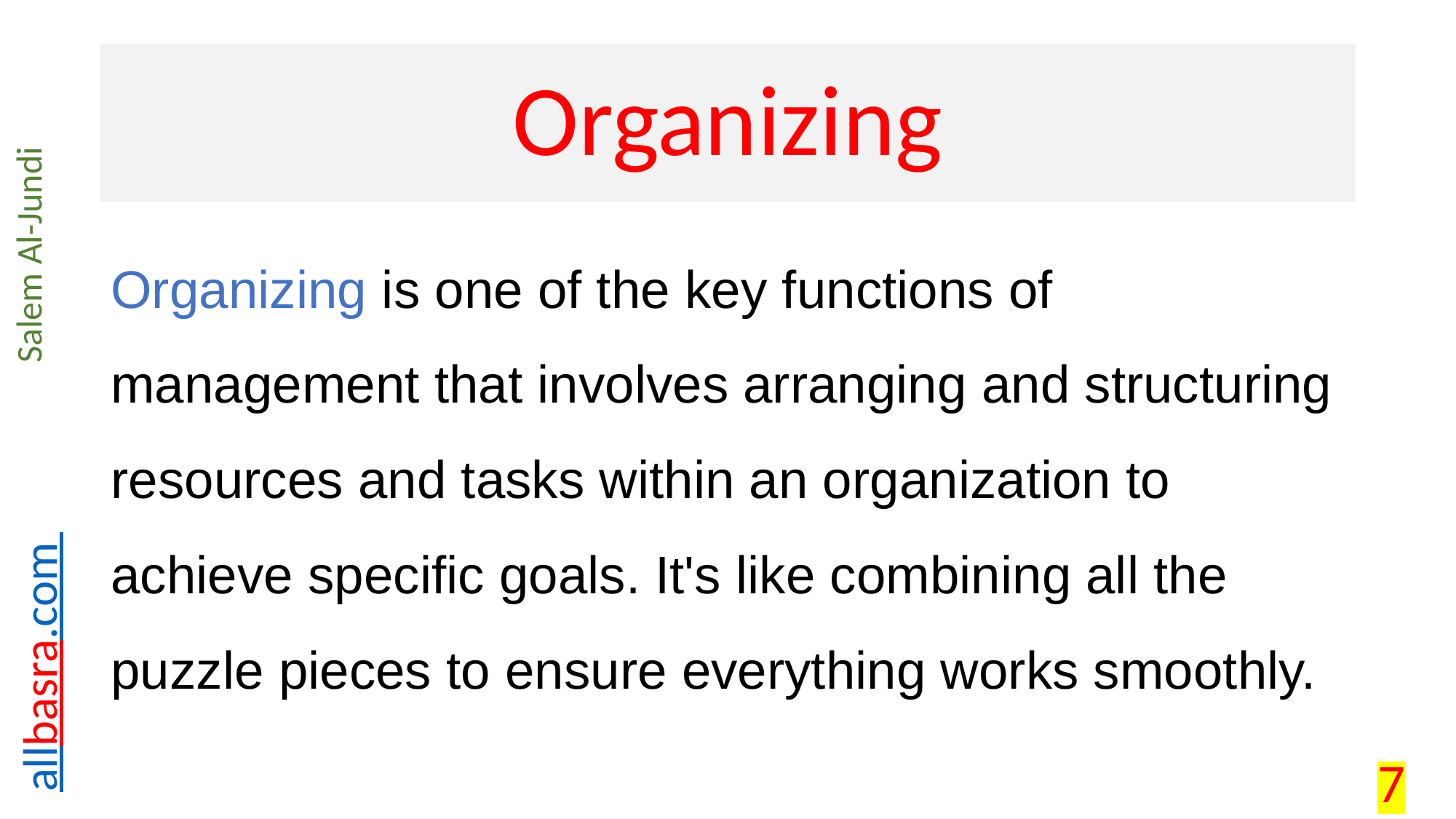

# Organizing
Organizing is one of the key functions of management that involves arranging and structuring resources and tasks within an organization to achieve specific goals. It's like combining all the puzzle pieces to ensure everything works smoothly.
7